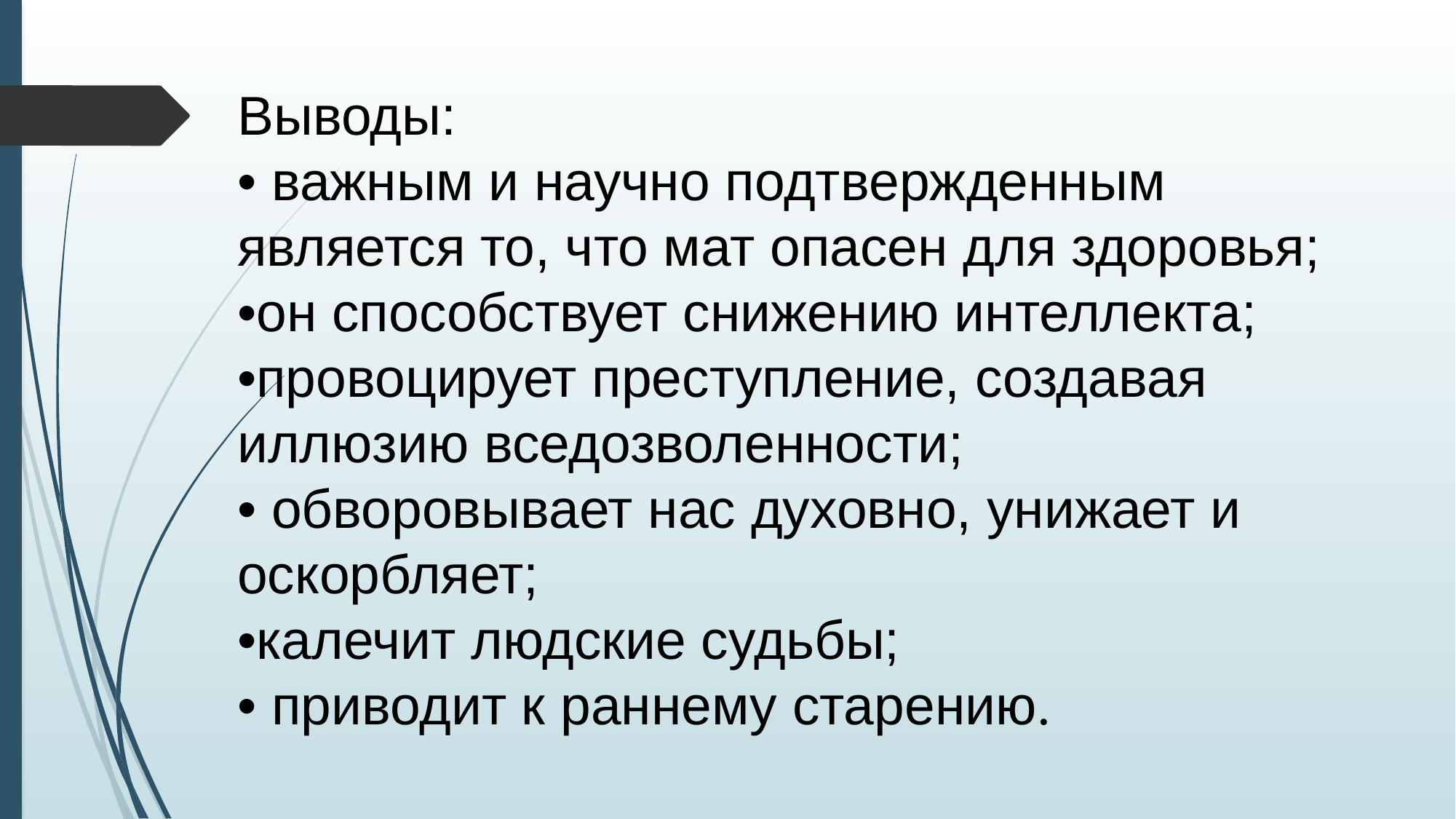

# Выводы: • важным и научно подтвержденным является то, что мат опасен для здоровья; •он способствует снижению интеллекта; •провоцирует преступление, создавая иллюзию вседозволенности; • обворовывает нас духовно, унижает и оскорбляет; •калечит людские судьбы; • приводит к раннему старению.